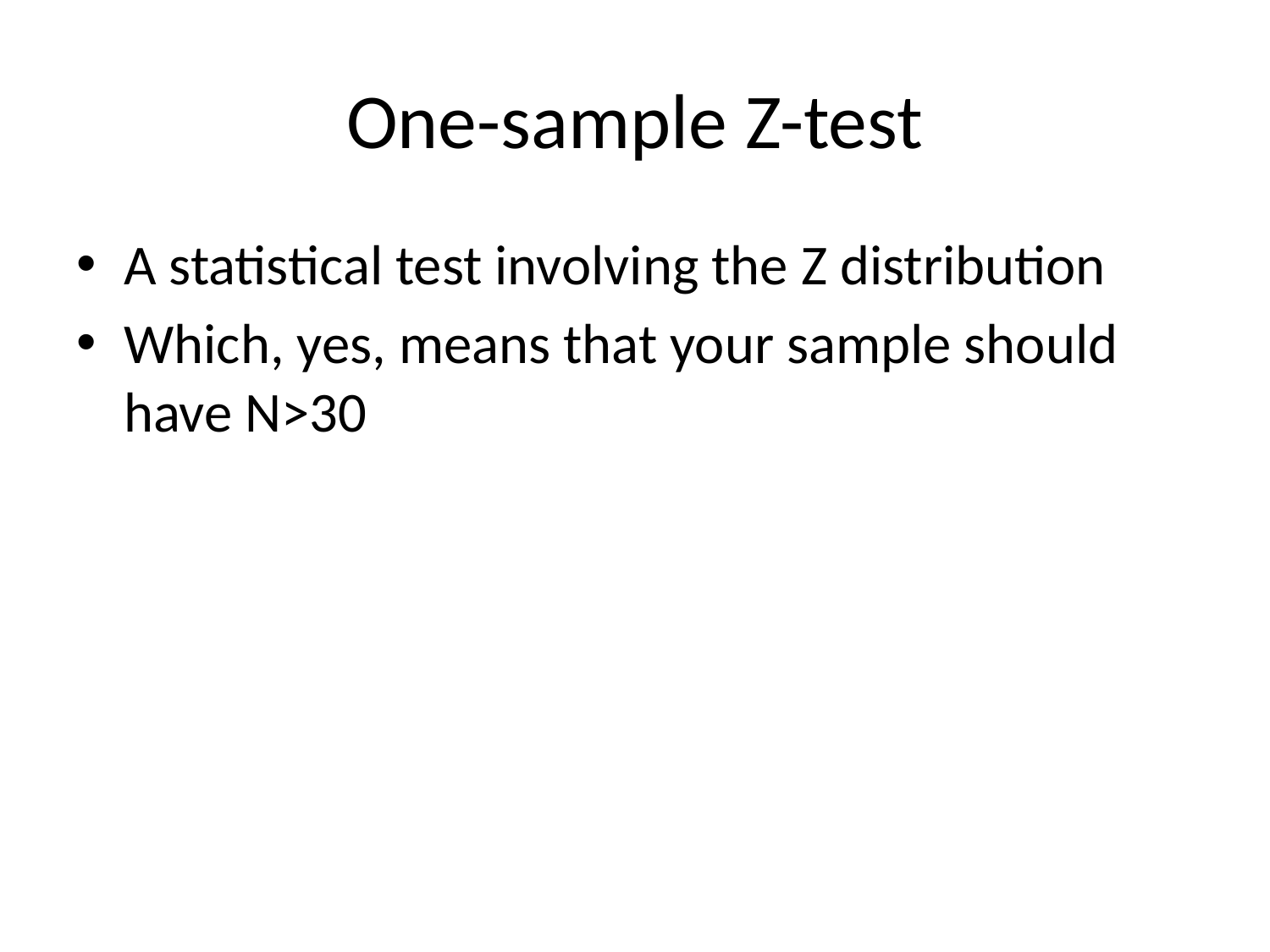

# One-sample Z-test
A statistical test involving the Z distribution
Which, yes, means that your sample should have N>30